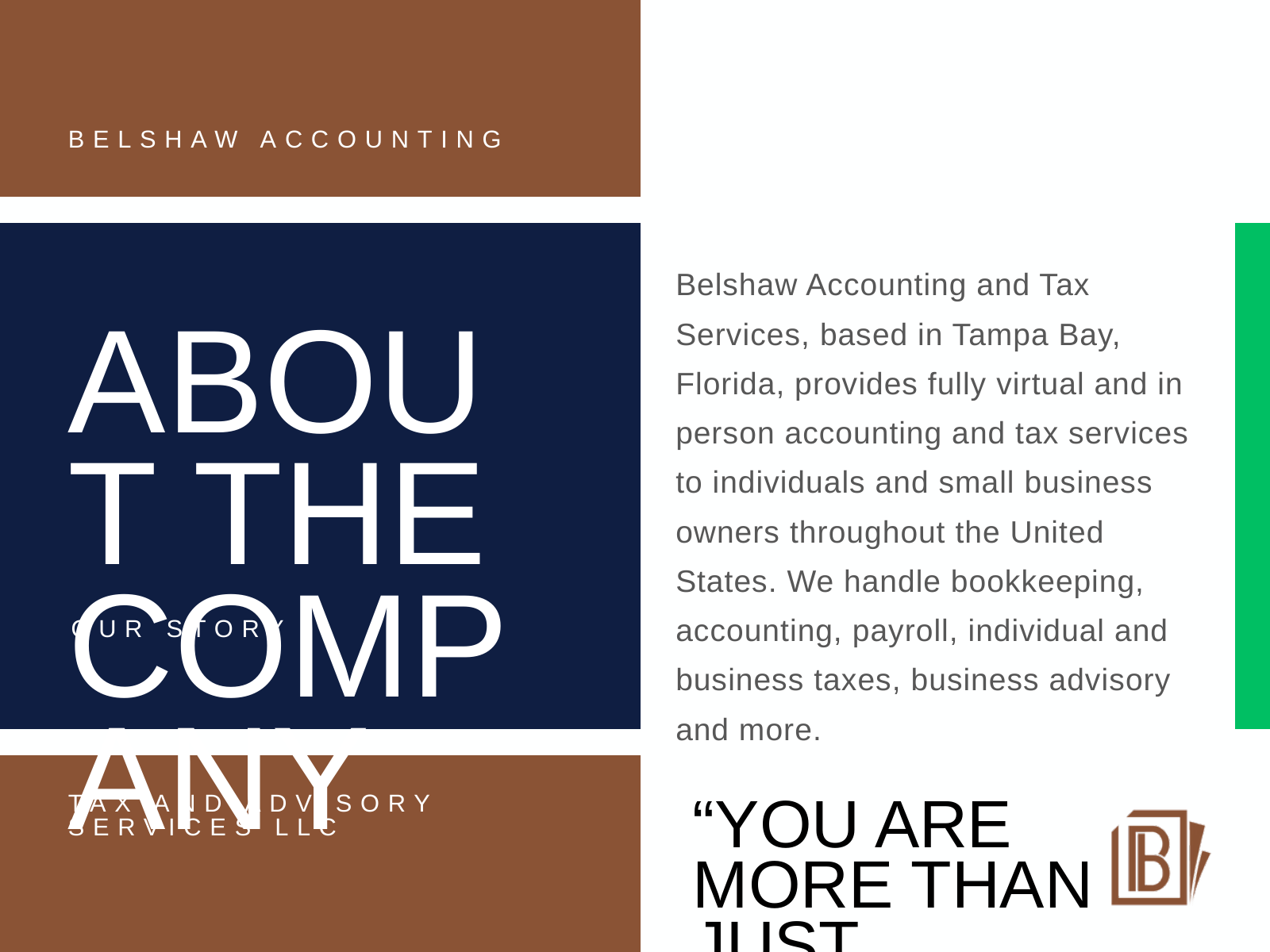

BELSHAW ACCOUNTING

Belshaw Accounting and Tax Services, based in Tampa Bay, Florida, provides fully virtual and in person accounting and tax services to individuals and small business owners throughout the United States. We handle bookkeeping, accounting, payroll, individual and business taxes, business advisory and more.
ABOUT THE COMPANY
OUR STORY

TAX AND ADVISORY SERVICES LLC
“YOU ARE MORE THAN JUST NUMBERS TO US”